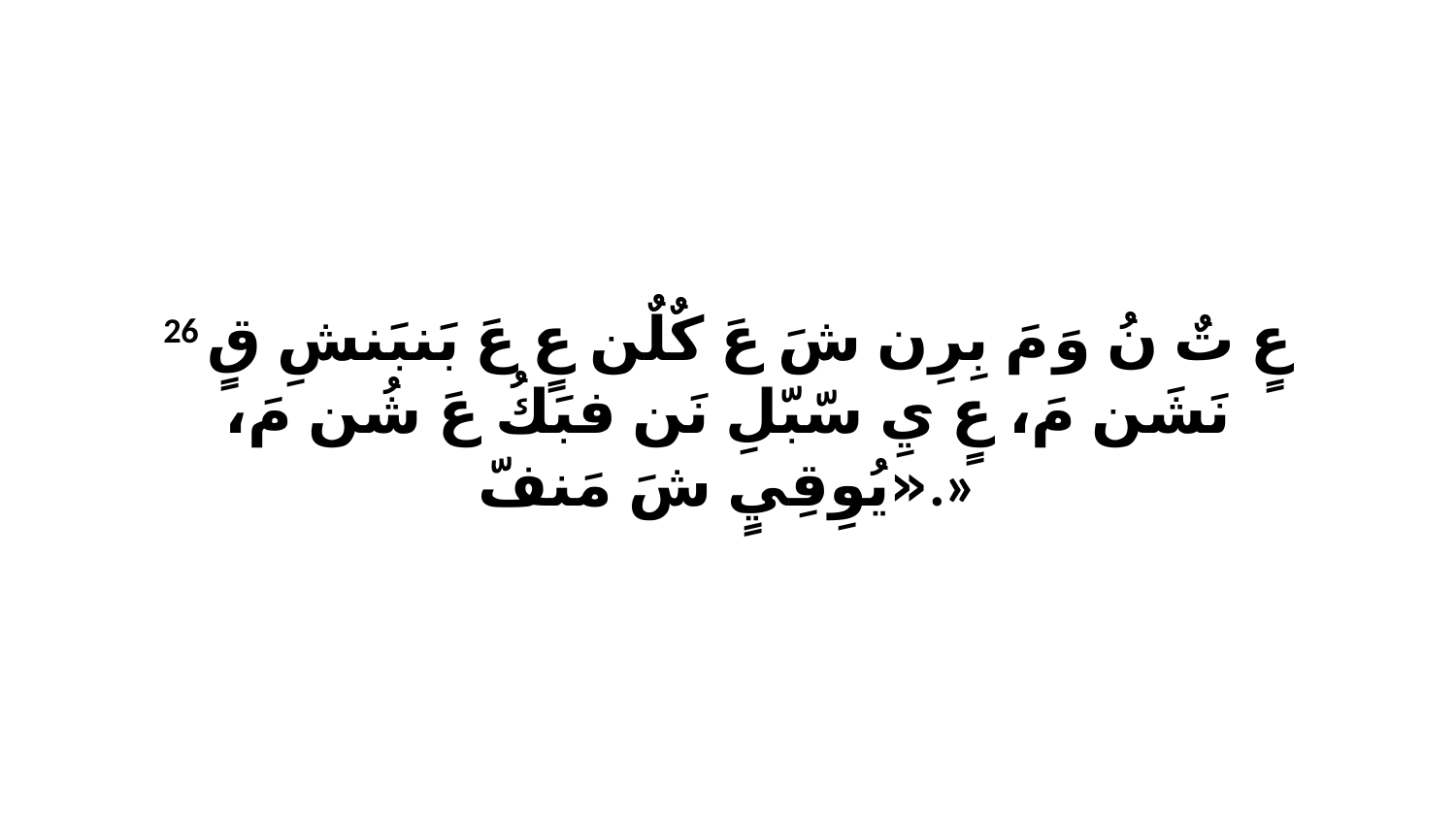

26 عٍ تٌ نُ وَ مَ بِرِن شَ عَ كٌلٌن عٍ عَ بَنبَنشِ قٍ نَشَن مَ، عٍ يِ سّبّلِ نَن فبَكُ عَ شُن مَ، «يُوِقِيٍ شَ مَنفّ.»